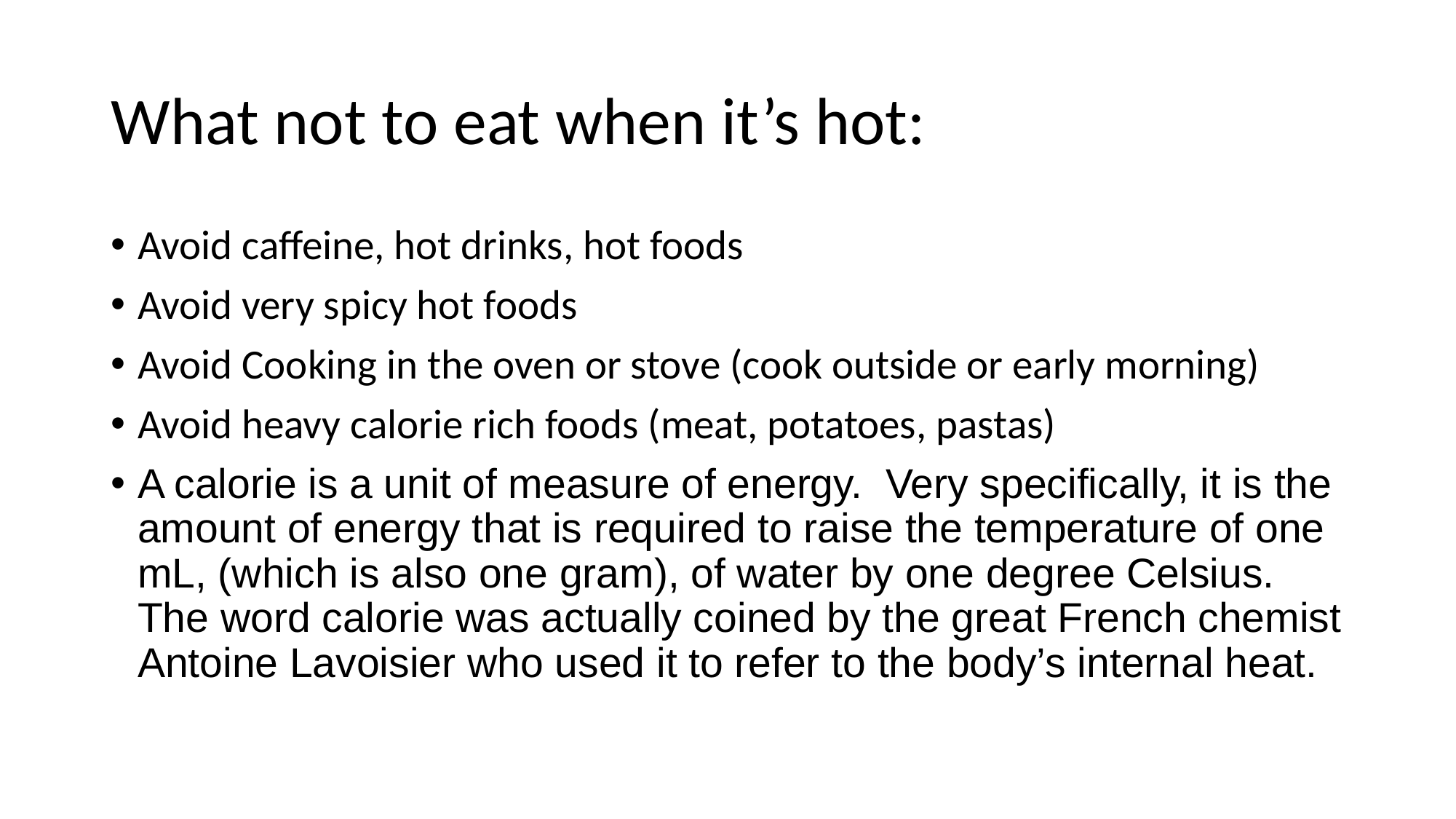

# What not to eat when it’s hot:
Avoid caffeine, hot drinks, hot foods
Avoid very spicy hot foods
Avoid Cooking in the oven or stove (cook outside or early morning)
Avoid heavy calorie rich foods (meat, potatoes, pastas)
A calorie is a unit of measure of energy.  Very specifically, it is the amount of energy that is required to raise the temperature of one mL, (which is also one gram), of water by one degree Celsius.  The word calorie was actually coined by the great French chemist Antoine Lavoisier who used it to refer to the body’s internal heat.